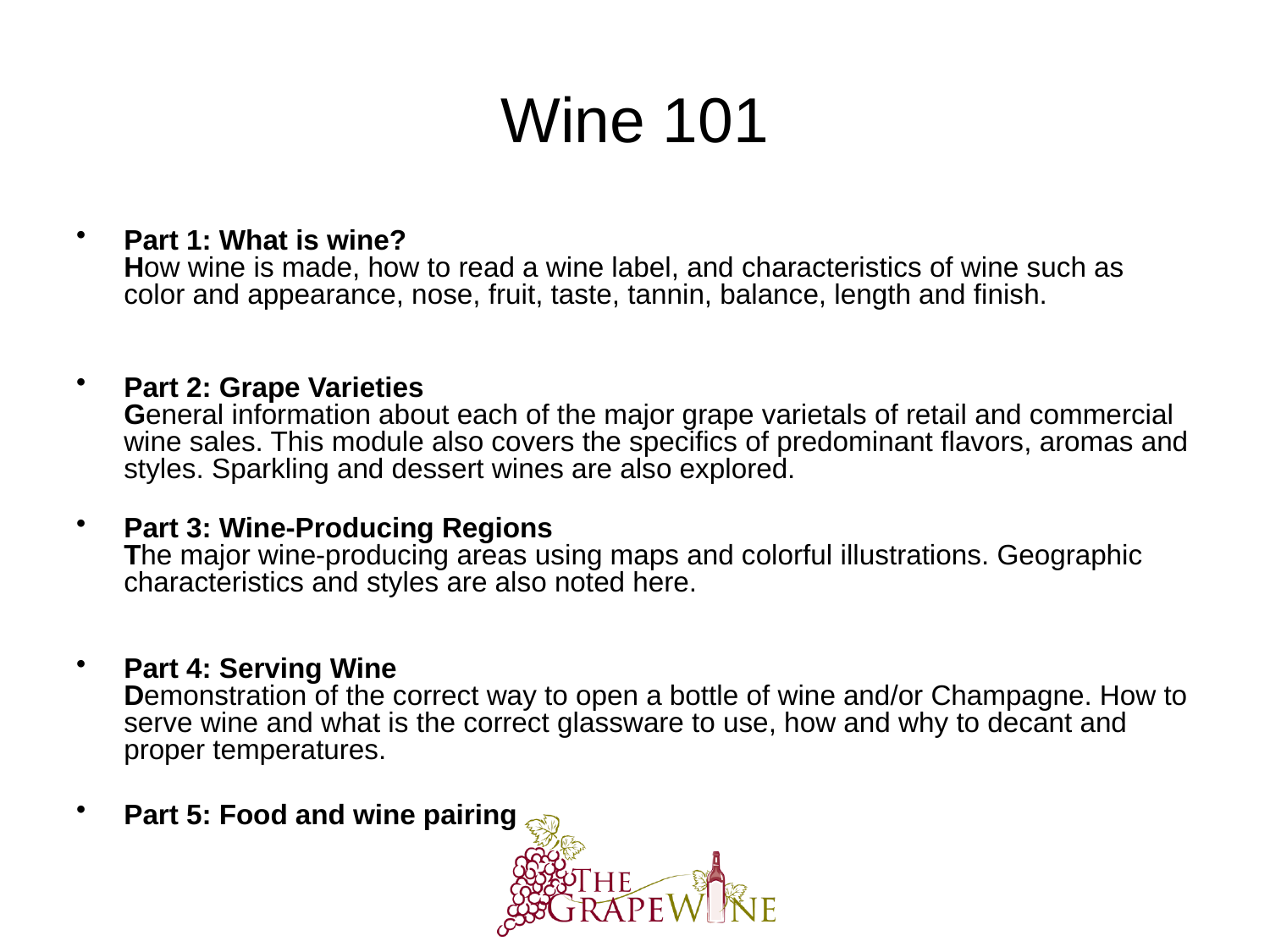

# Wine 101
Part 1: What is wine?
How wine is made, how to read a wine label, and characteristics of wine such as color and appearance, nose, fruit, taste, tannin, balance, length and finish.
Part 2: Grape Varieties
General information about each of the major grape varietals of retail and commercial wine sales. This module also covers the specifics of predominant flavors, aromas and styles. Sparkling and dessert wines are also explored.
Part 3: Wine-Producing Regions
The major wine-producing areas using maps and colorful illustrations. Geographic characteristics and styles are also noted here.
Part 4: Serving Wine
Demonstration of the correct way to open a bottle of wine and/or Champagne. How to serve wine and what is the correct glassware to use, how and why to decant and proper temperatures.

Part 5: Food and wine pairing